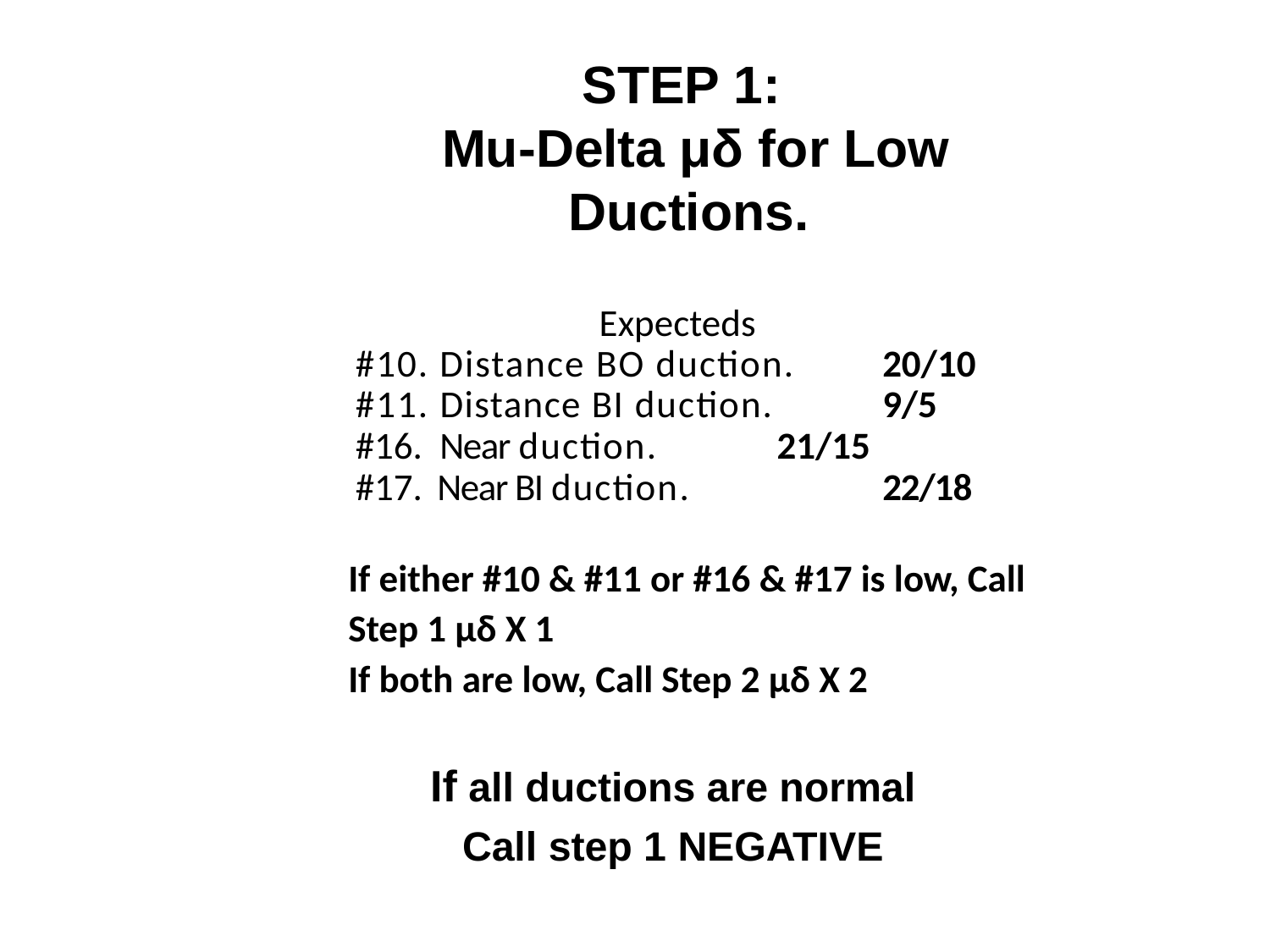

# STEP 1: Mu-Delta μδ for Low Ductions.
 Expecteds
#10. Distance BO duction.	20/10
#11. Distance BI duction. 	9/5
#16.  Near duction. 	  		21/15
#17.  Near BI duction.	  		22/18

If either #10 & #11 or #16 & #17 is low, Call Step 1 μδ X 1
If both are low, Call Step 2 μδ X 2

If all ductions are normal
Call step 1 NEGATIVE